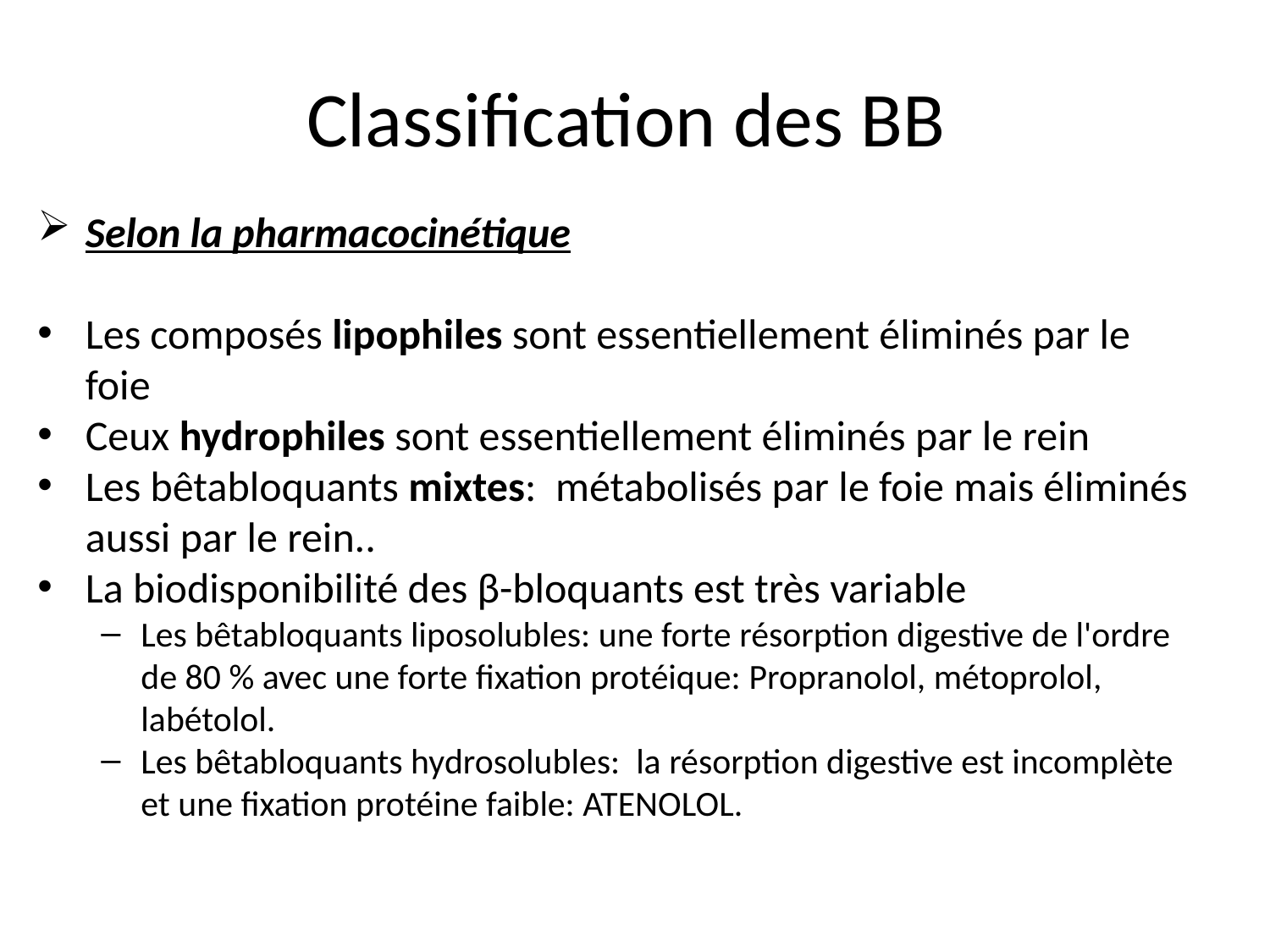

Classification des BB
#
Selon la pharmacocinétique

Les composés lipophiles sont essentiellement éliminés par le foie
Ceux hydrophiles sont essentiellement éliminés par le rein
Les bêtabloquants mixtes:  métabolisés par le foie mais éliminés aussi par le rein..
La biodisponibilité des β-bloquants est très variable
Les bêtabloquants liposolubles: une forte résorption digestive de l'ordre de 80 % avec une forte fixation protéique: Propranolol, métoprolol, labétolol.
Les bêtabloquants hydrosolubles:  la résorption digestive est incomplète et une fixation protéine faible: ATENOLOL.